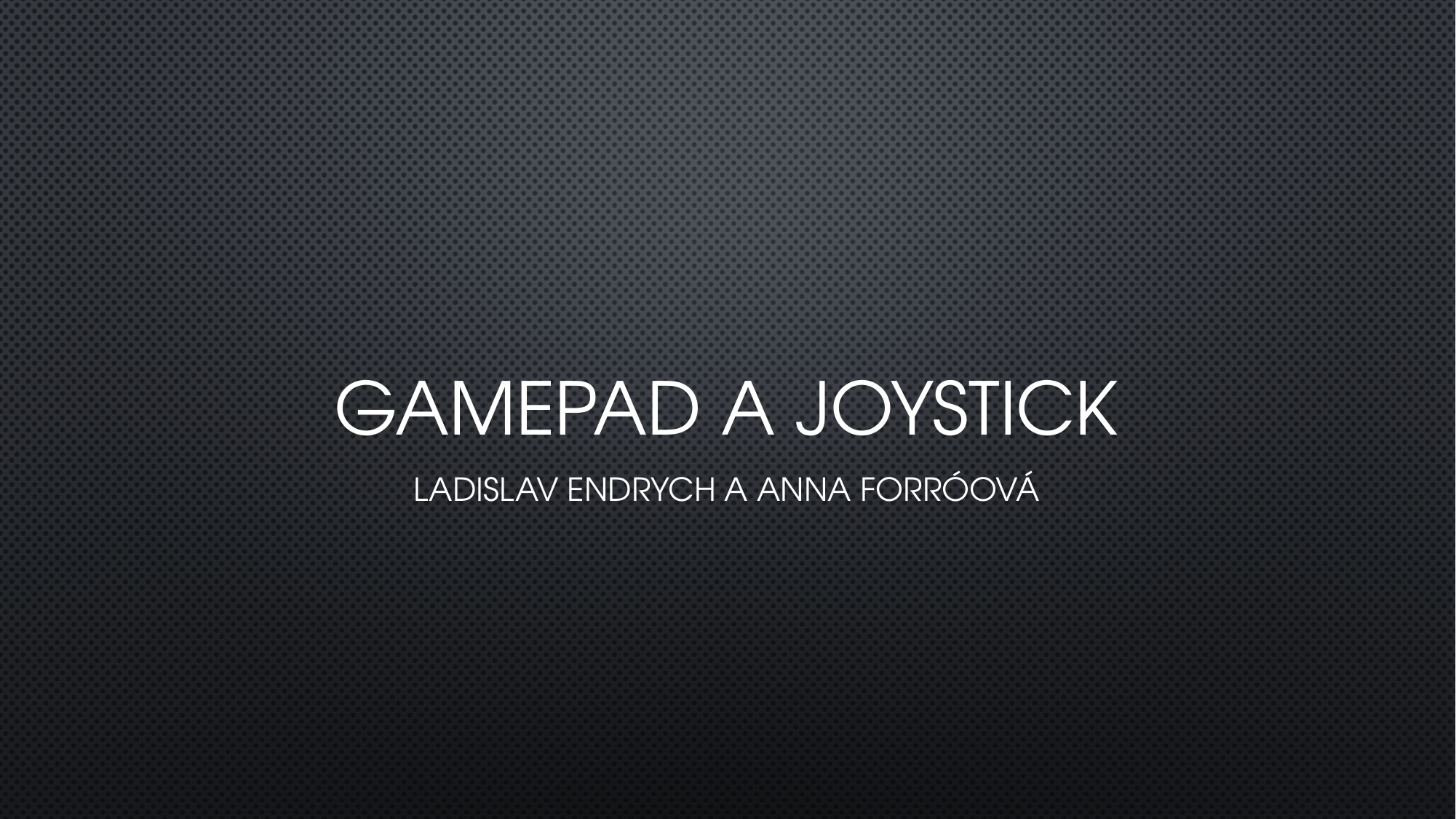

# Gamepad a joystick
Ladislav endrych a anna forróová